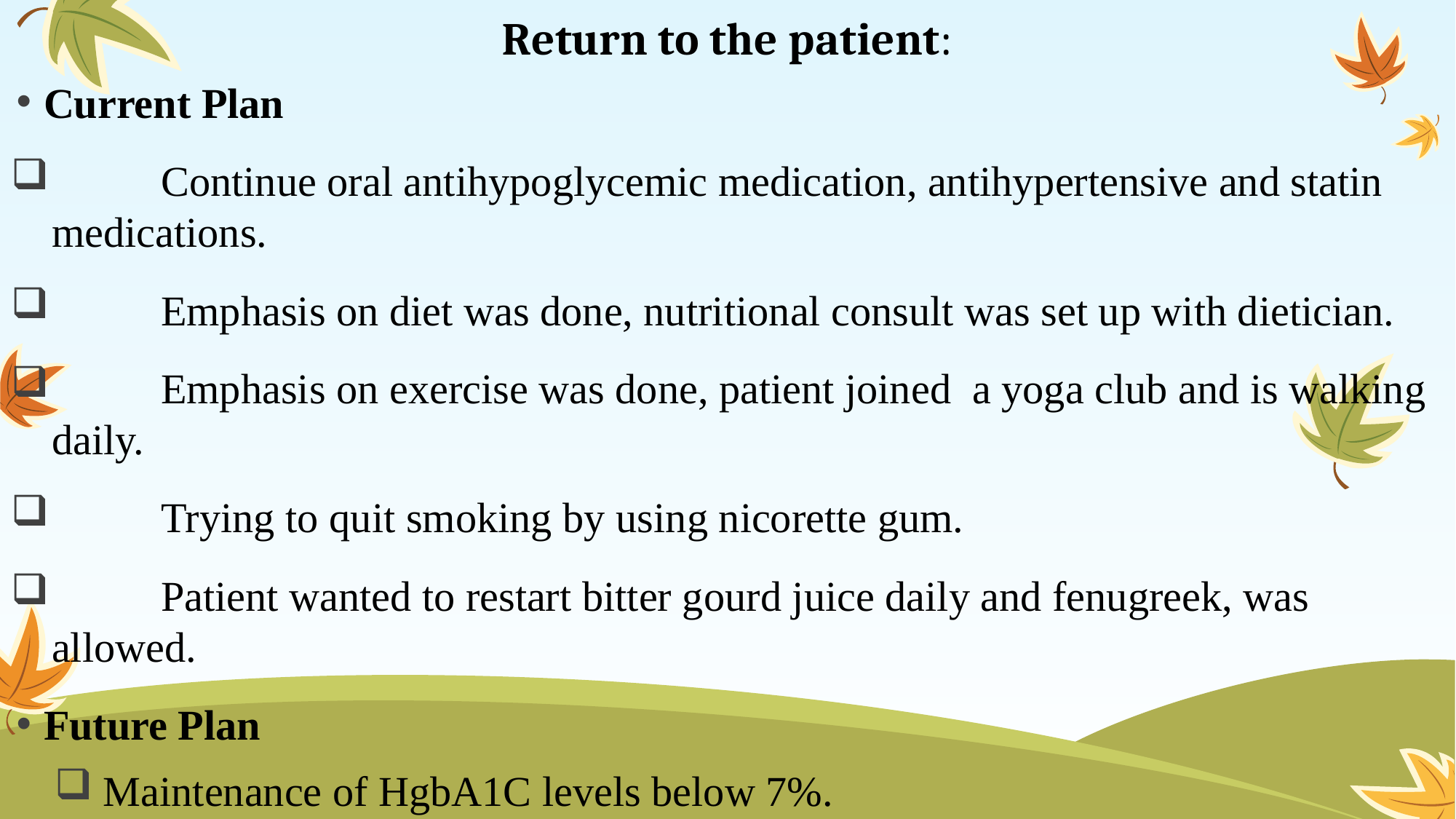

# Return to the patient:
Current Plan
	Continue oral antihypoglycemic medication, antihypertensive and statin medications.
	Emphasis on diet was done, nutritional consult was set up with dietician.
	Emphasis on exercise was done, patient joined  a yoga club and is walking daily.
	Trying to quit smoking by using nicorette gum.
	Patient wanted to restart bitter gourd juice daily and fenugreek, was allowed.
Future Plan
 Maintenance of HgbA1C levels below 7%.
 Routine follow up to prevent complications.